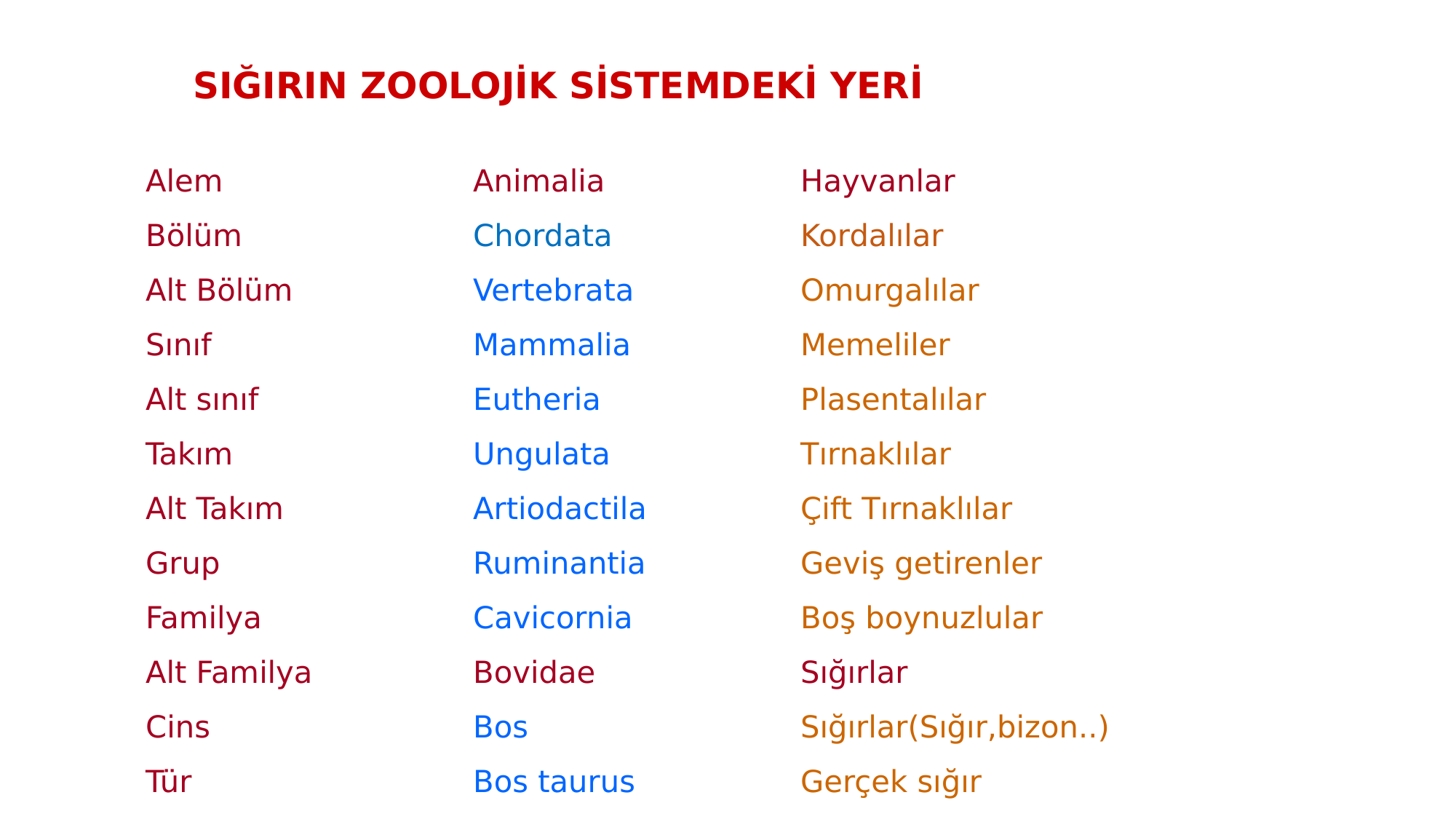

SIĞIRIN ZOOLOJİK SİSTEMDEKİ YERİ
Alem			Animalia		Hayvanlar
Bölüm			Chordata		Kordalılar
Alt Bölüm 		Vertebrata 		Omurgalılar
Sınıf 			Mammalia 		Memeliler
Alt sınıf 		Eutheria 		Plasentalılar
Takım 			Ungulata 		Tırnaklılar
Alt Takım 		Artiodactila 		Çift Tırnaklılar
Grup			Ruminantia 		Geviş getirenler
Familya 		Cavicornia 		Boş boynuzlular
Alt Familya		Bovidae		Sığırlar
Cins 			Bos 			Sığırlar(Sığır,bizon..)
Tür 			Bos taurus		Gerçek sığır